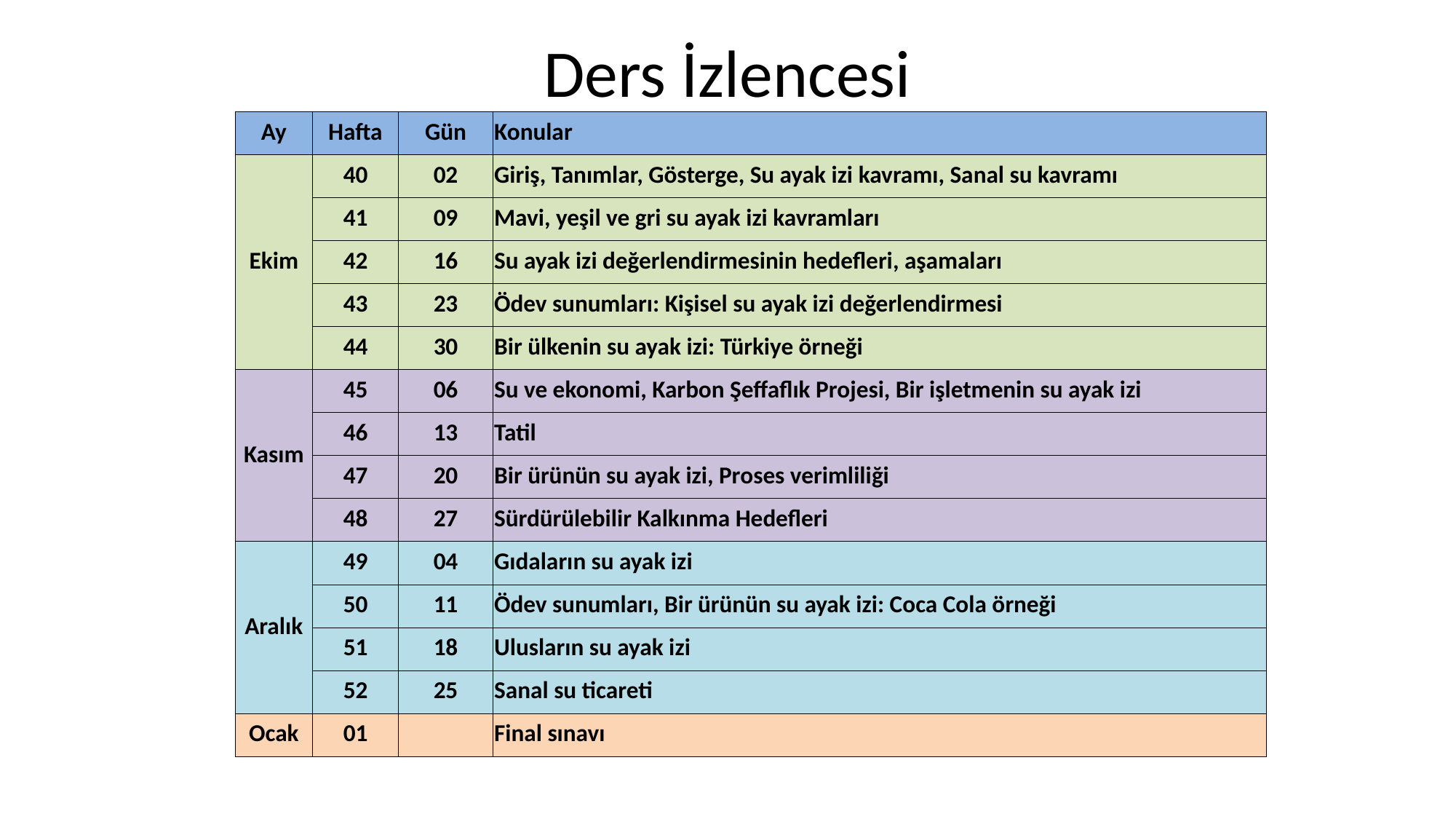

# Ders İzlencesi
| Ay | Hafta | Gün | Konular |
| --- | --- | --- | --- |
| Ekim | 40 | 02 | Giriş, Tanımlar, Gösterge, Su ayak izi kavramı, Sanal su kavramı |
|  | 41 | 09 | Mavi, yeşil ve gri su ayak izi kavramları |
|  | 42 | 16 | Su ayak izi değerlendirmesinin hedefleri, aşamaları |
|  | 43 | 23 | Ödev sunumları: Kişisel su ayak izi değerlendirmesi |
|  | 44 | 30 | Bir ülkenin su ayak izi: Türkiye örneği |
| Kasım | 45 | 06 | Su ve ekonomi, Karbon Şeffaflık Projesi, Bir işletmenin su ayak izi |
|  | 46 | 13 | Tatil |
|  | 47 | 20 | Bir ürünün su ayak izi, Proses verimliliği |
|  | 48 | 27 | Sürdürülebilir Kalkınma Hedefleri |
| Aralık | 49 | 04 | Gıdaların su ayak izi |
|  | 50 | 11 | Ödev sunumları, Bir ürünün su ayak izi: Coca Cola örneği |
|  | 51 | 18 | Ulusların su ayak izi |
|  | 52 | 25 | Sanal su ticareti |
| Ocak | 01 |  | Final sınavı |